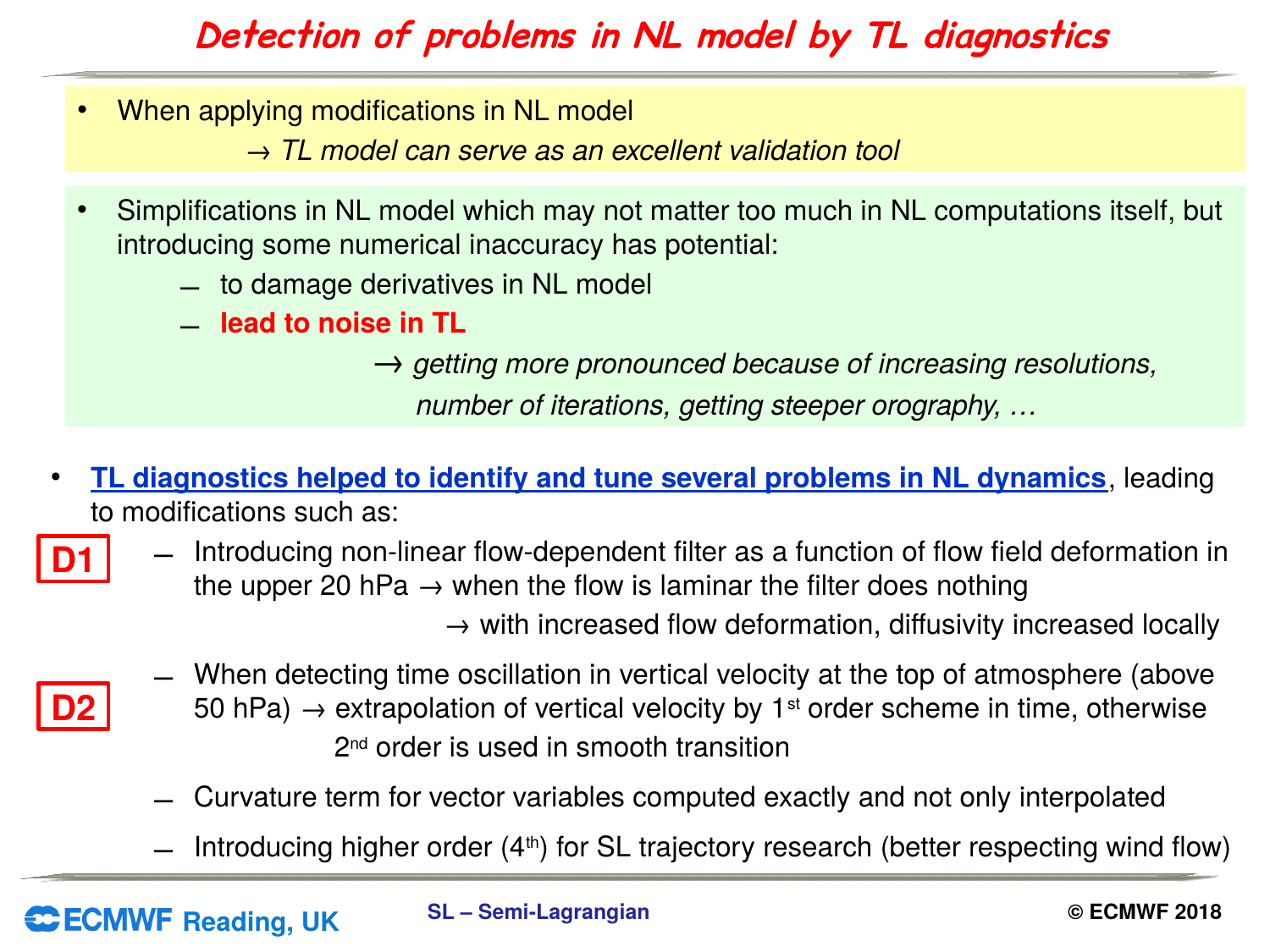

Detection of problems in NL model by TL diagnostics
When applying modifications in NL model
→ TL model can serve as an excellent validation tool
Simplifications in NL model which may not matter too much in NL computations itself, but introducing some numerical inaccuracy has potential:
to damage derivatives in NL model
lead to noise in TL
             → getting more pronounced because of increasing resolutions,
                      number of iterations, getting steeper orography, …
TL diagnostics helped to identify and tune several problems in NL dynamics, leading to modifications such as:
Introducing non-linear flow-dependent filter as a function of flow field deformation in the upper 20 hPa → when the flow is laminar the filter does nothing
                                     → with increased flow deformation, diffusivity increased locally
When detecting time oscillation in vertical velocity at the top of atmosphere (above 50 hPa) → extrapolation of vertical velocity by 1st order scheme in time, otherwise
                       2nd order is used in smooth transition
Curvature term for vector variables computed exactly and not only interpolated
Introducing higher order (4th) for SL trajectory research (better respecting wind flow)
D1
D2
SL – Semi-Lagrangian